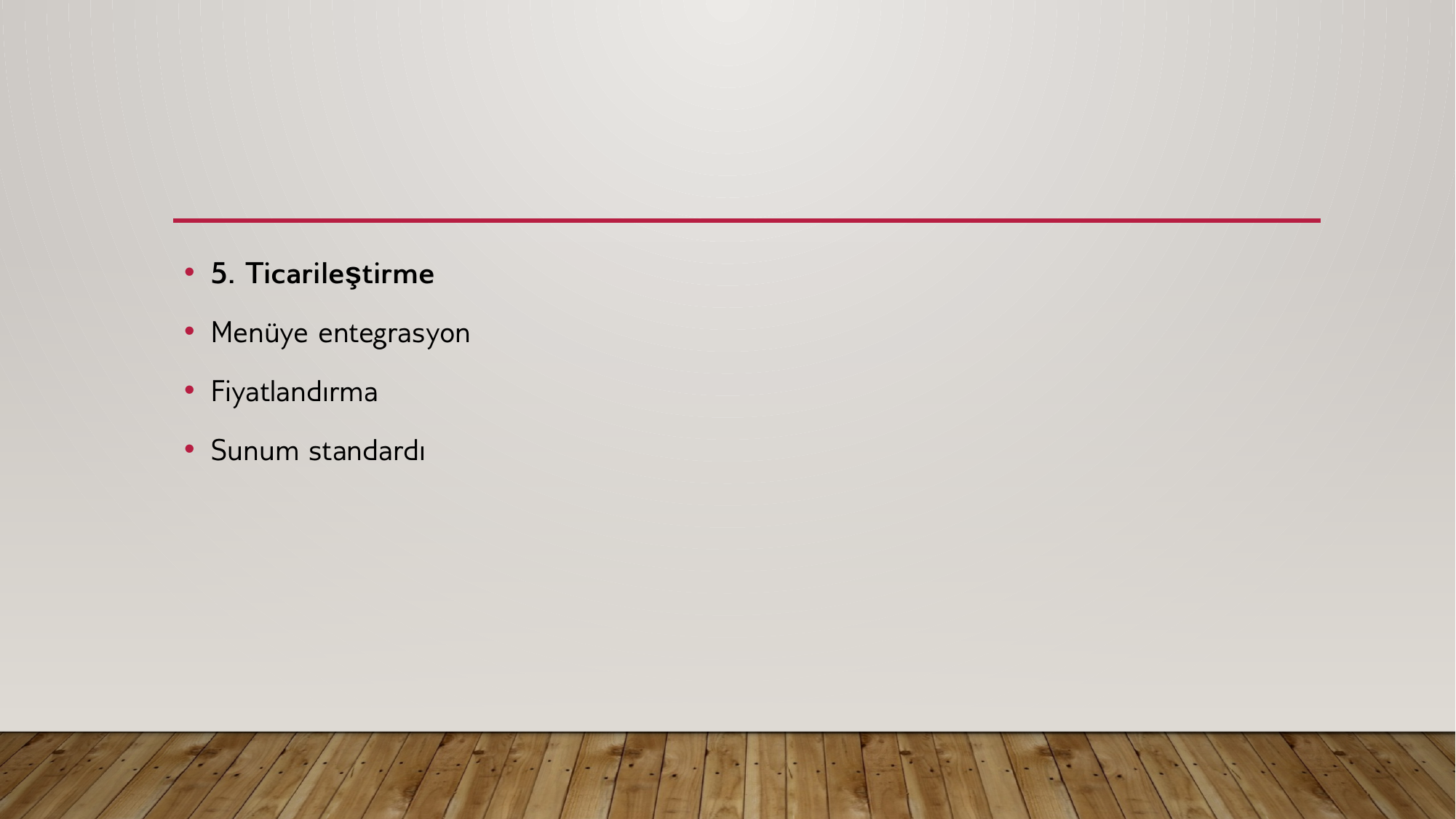

#
5. Ticarileştirme
Menüye entegrasyon
Fiyatlandırma
Sunum standardı